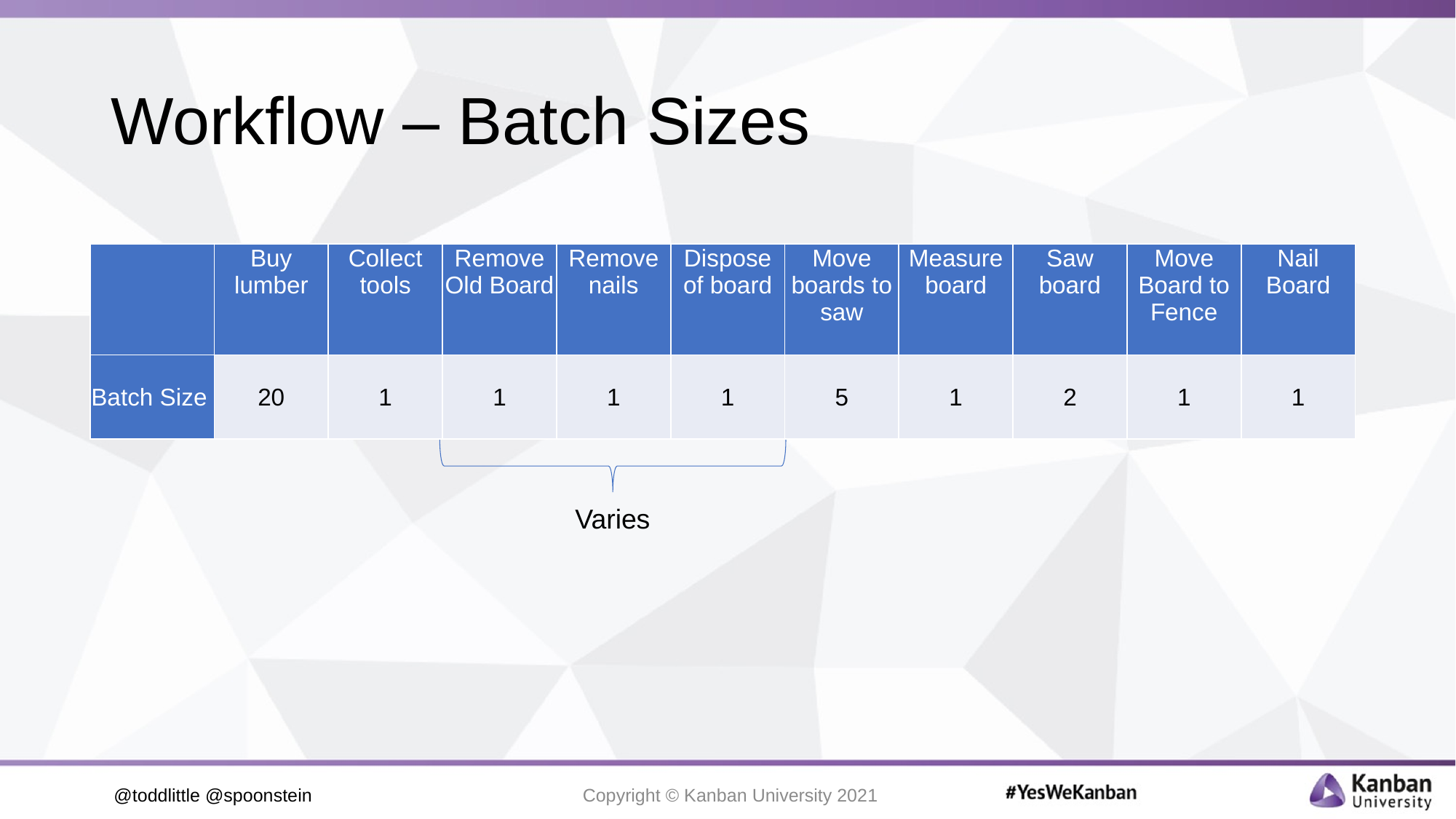

# Workflow – Batch Sizes
|  | Buy lumber | Collect tools | Remove Old Board | Remove nails | Dispose of board | Move boards to saw | Measure board | Saw board | Move Board to Fence | Nail Board |
| --- | --- | --- | --- | --- | --- | --- | --- | --- | --- | --- |
| Batch Size | 20 | 1 | 1 | 1 | 1 | 5 | 1 | 2 | 1 | 1 |

Varies